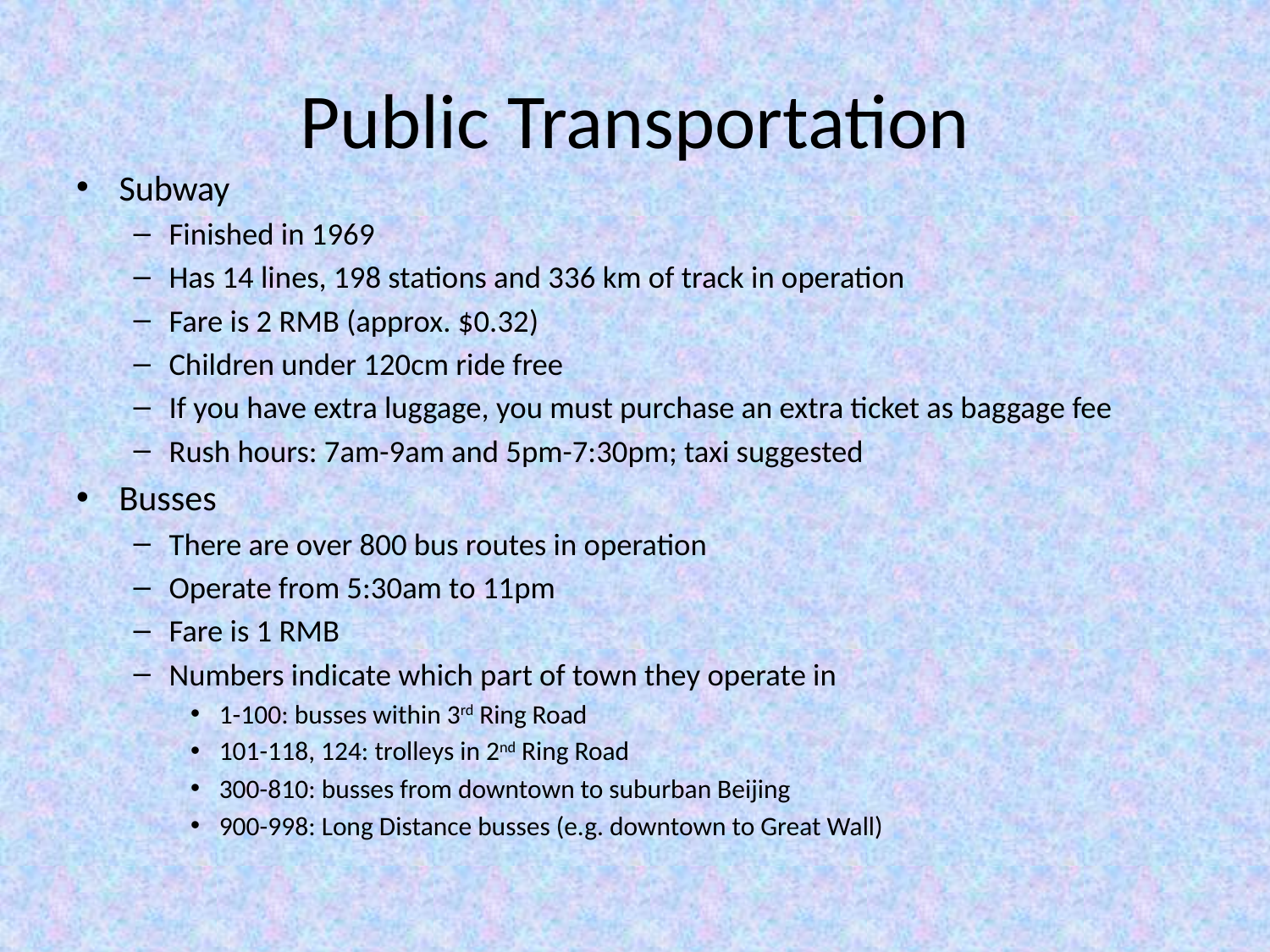

# Public Transportation
Subway
Finished in 1969
Has 14 lines, 198 stations and 336 km of track in operation
Fare is 2 RMB (approx. $0.32)
Children under 120cm ride free
If you have extra luggage, you must purchase an extra ticket as baggage fee
Rush hours: 7am-9am and 5pm-7:30pm; taxi suggested
Busses
There are over 800 bus routes in operation
Operate from 5:30am to 11pm
Fare is 1 RMB
Numbers indicate which part of town they operate in
1-100: busses within 3rd Ring Road
101-118, 124: trolleys in 2nd Ring Road
300-810: busses from downtown to suburban Beijing
900-998: Long Distance busses (e.g. downtown to Great Wall)